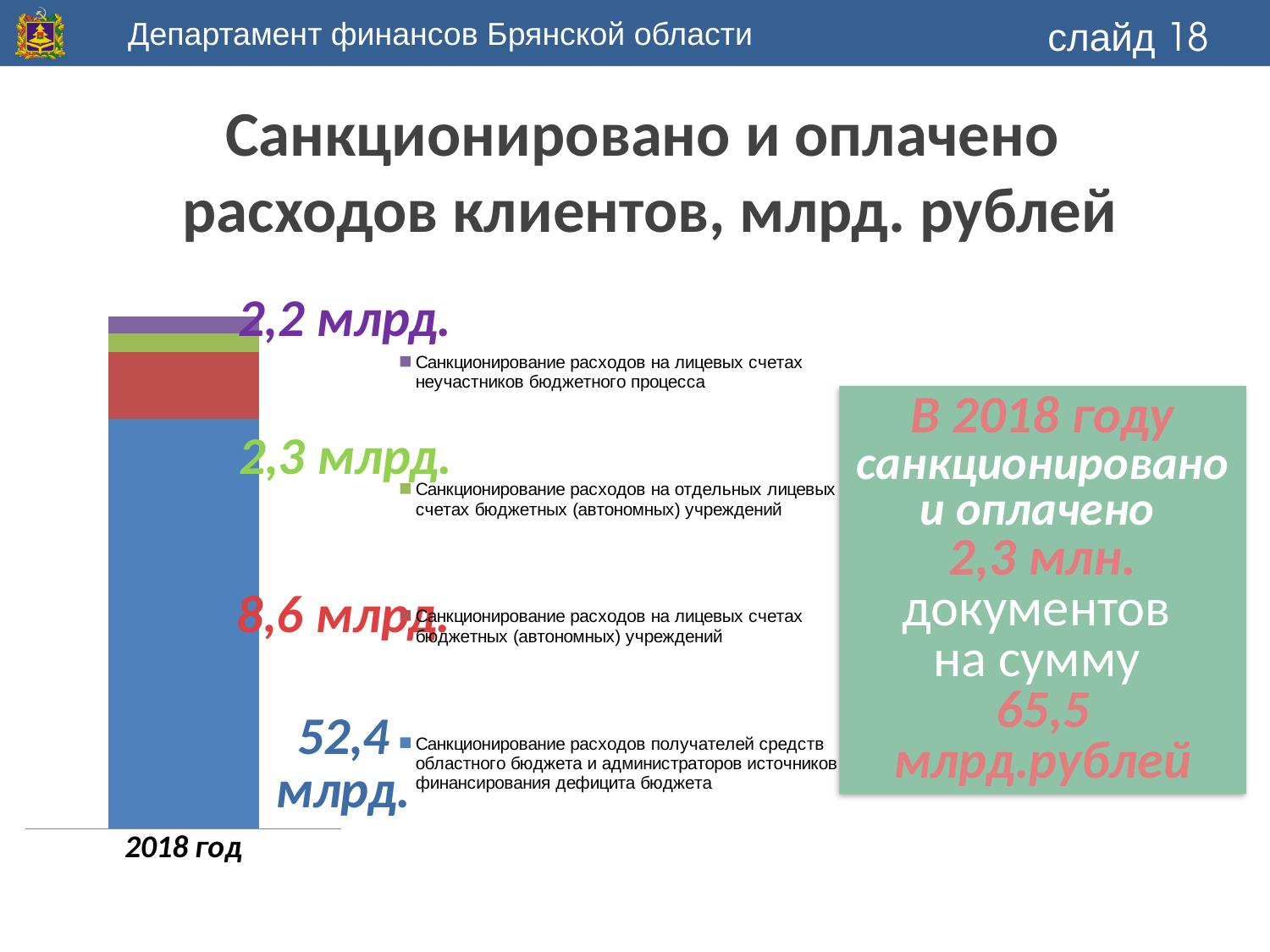

слайд 18
# Санкционировано и оплачено расходов клиентов, млрд. рублей

### Chart

| Category | Санкционирование расходов получателей средств областного бюджета и администраторов источников финансирования дефицита бюджета | Санкционирование расходов на лицевых счетах бюджетных (автономных) учреждений | Санкционирование расходов на отдельных лицевых счетах бюджетных (автономных) учреждений | Санкционирование расходов на лицевых счетах неучастников бюджетного процесса |
|---|---|---|---|---|
| 2018 год | 52391.7 | 8611.9 | 2343.5 | 2183.0 |
В 2018 году санкционировано
и оплачено
2,3 млн. документов
на сумму
65,5 млрд.рублей